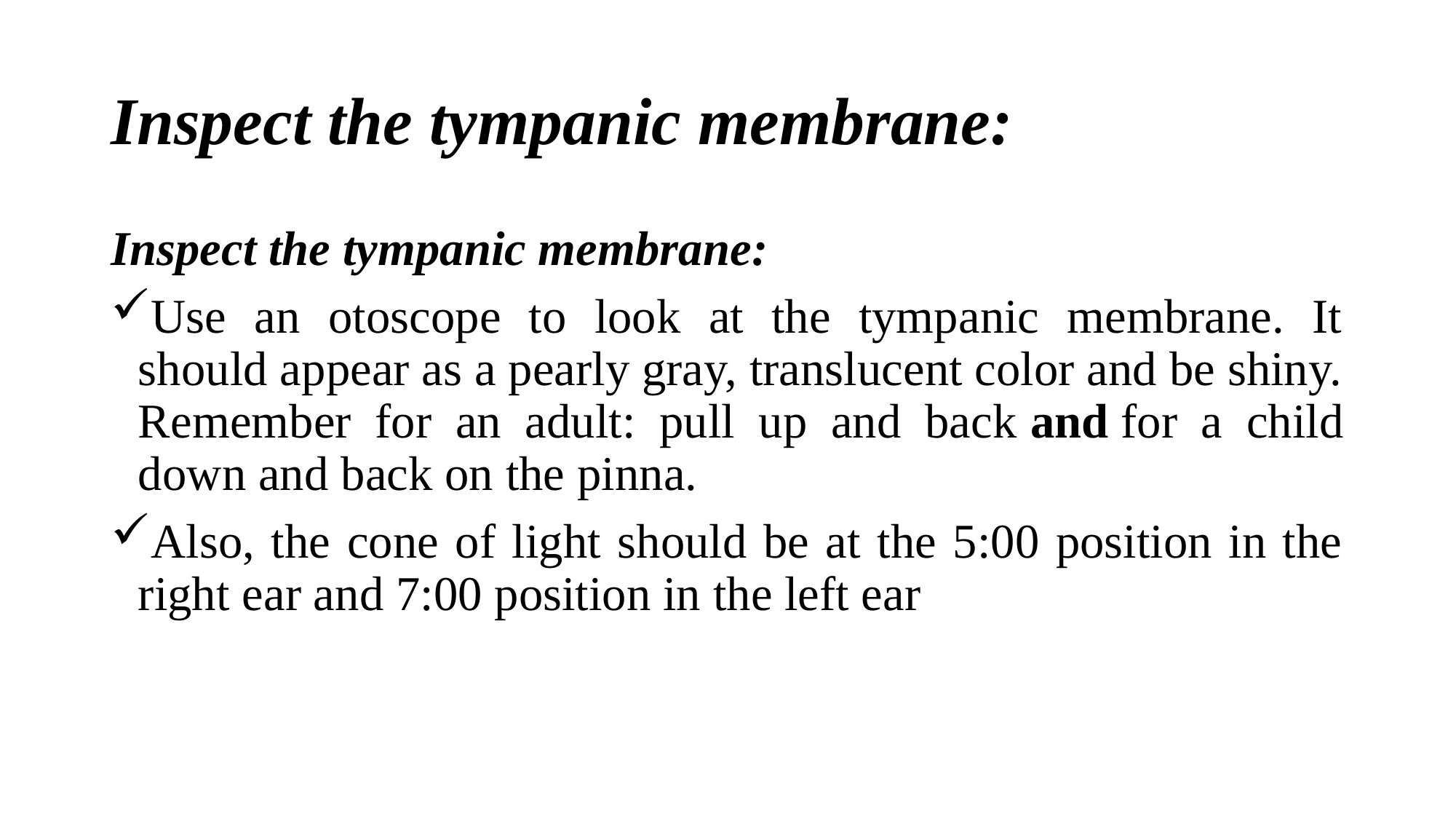

# Inspect the tympanic membrane:
Inspect the tympanic membrane:
Use an otoscope to look at the tympanic membrane. It should appear as a pearly gray, translucent color and be shiny. Remember for an adult: pull up and back and for a child down and back on the pinna.
Also, the cone of light should be at the 5:00 position in the right ear and 7:00 position in the left ear